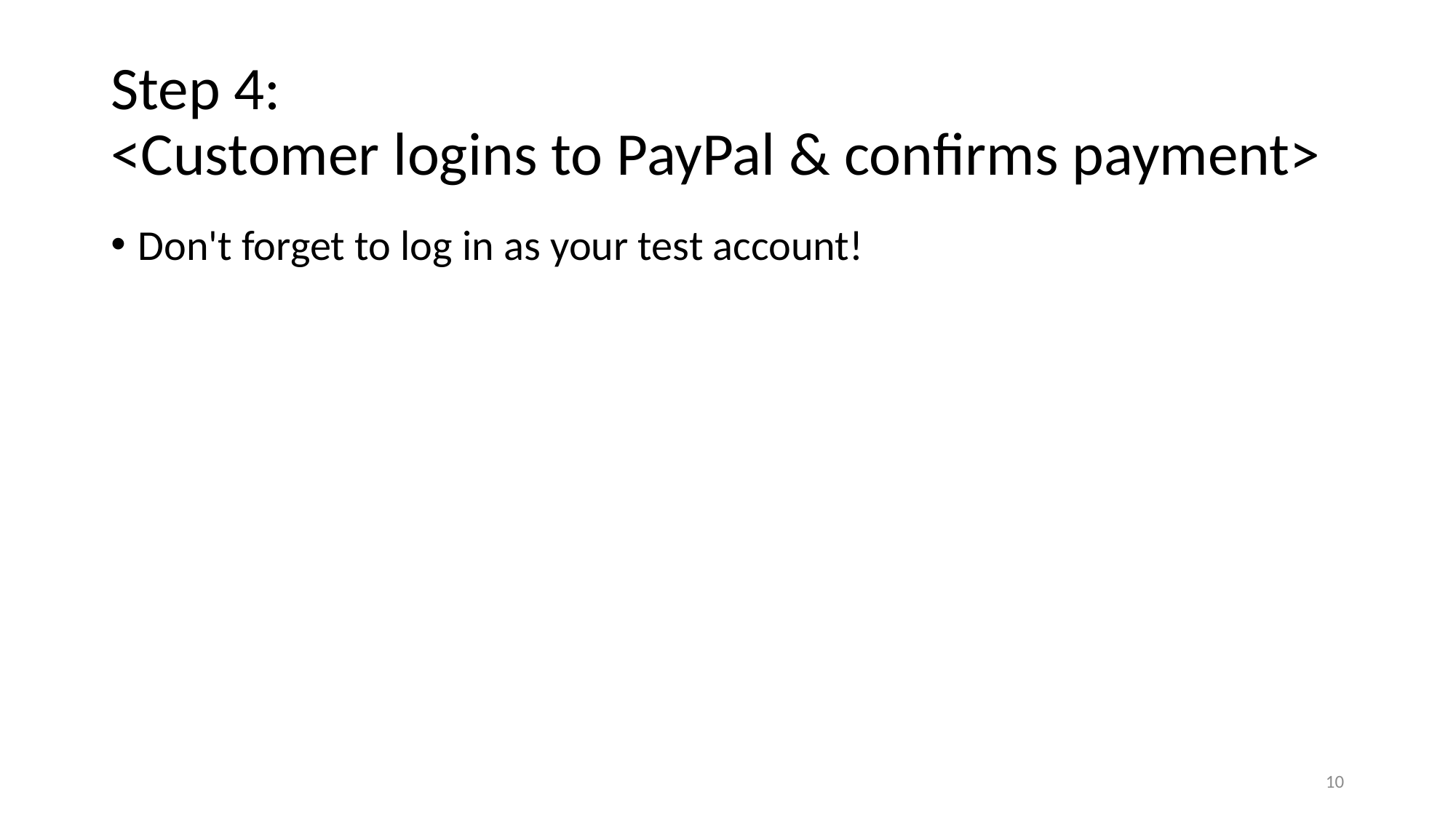

# Step 4: <Customer logins to PayPal & confirms payment>
Don't forget to log in as your test account!
10